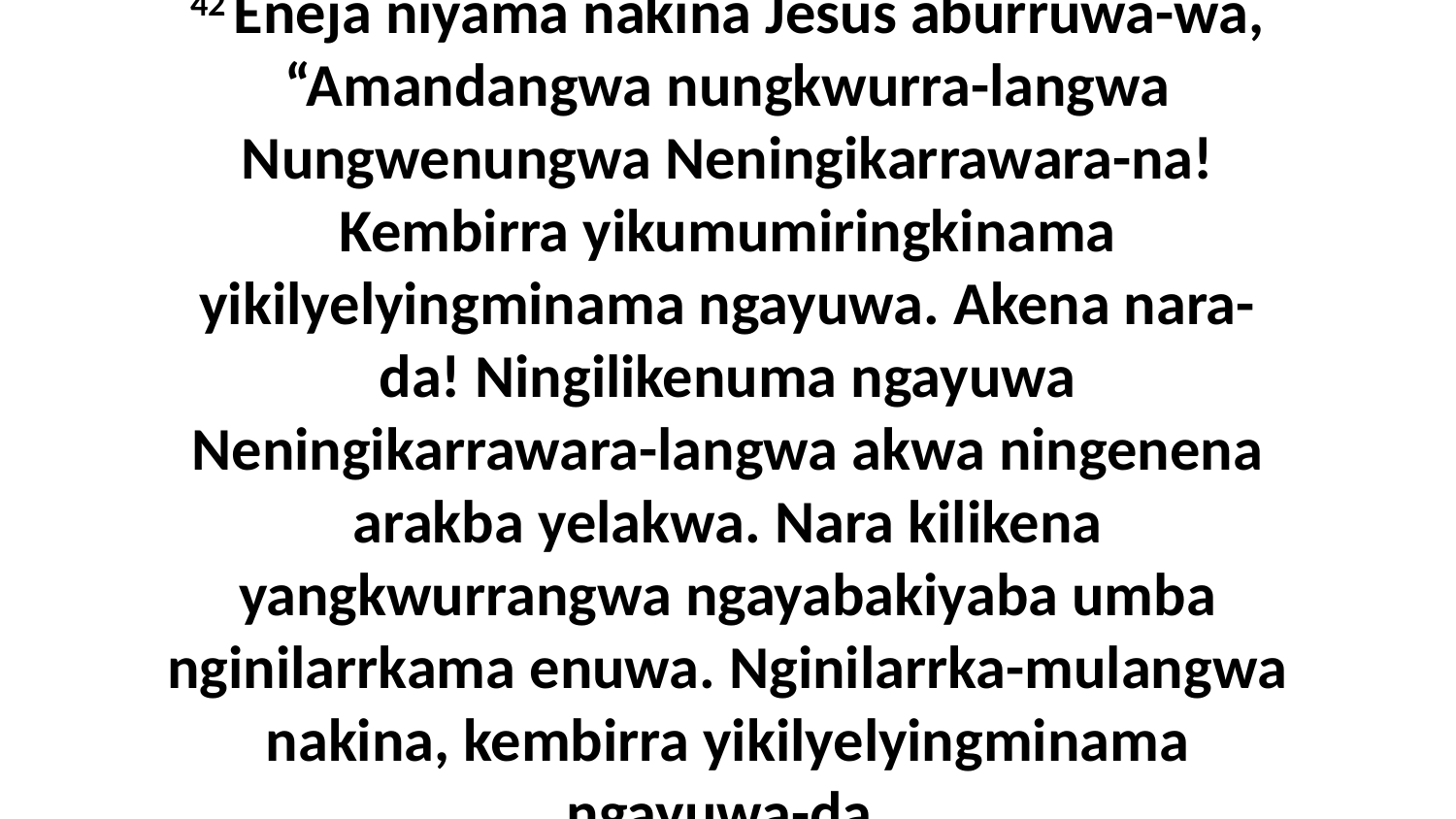

42 Eneja niyama nakina Jesus aburruwa-wa, “Amandangwa nungkwurra-langwa Nungwenungwa Neningikarrawara-na! Kembirra yikumumiringkinama yikilyelyingminama ngayuwa. Akena nara-da! Ningilikenuma ngayuwa Neningikarrawara-langwa akwa ningenena arakba yelakwa. Nara kilikena yangkwurrangwa ngayabakiyaba umba nginilarrkama enuwa. Nginilarrka-mulangwa nakina, kembirra yikilyelyingminama ngayuwa-da.